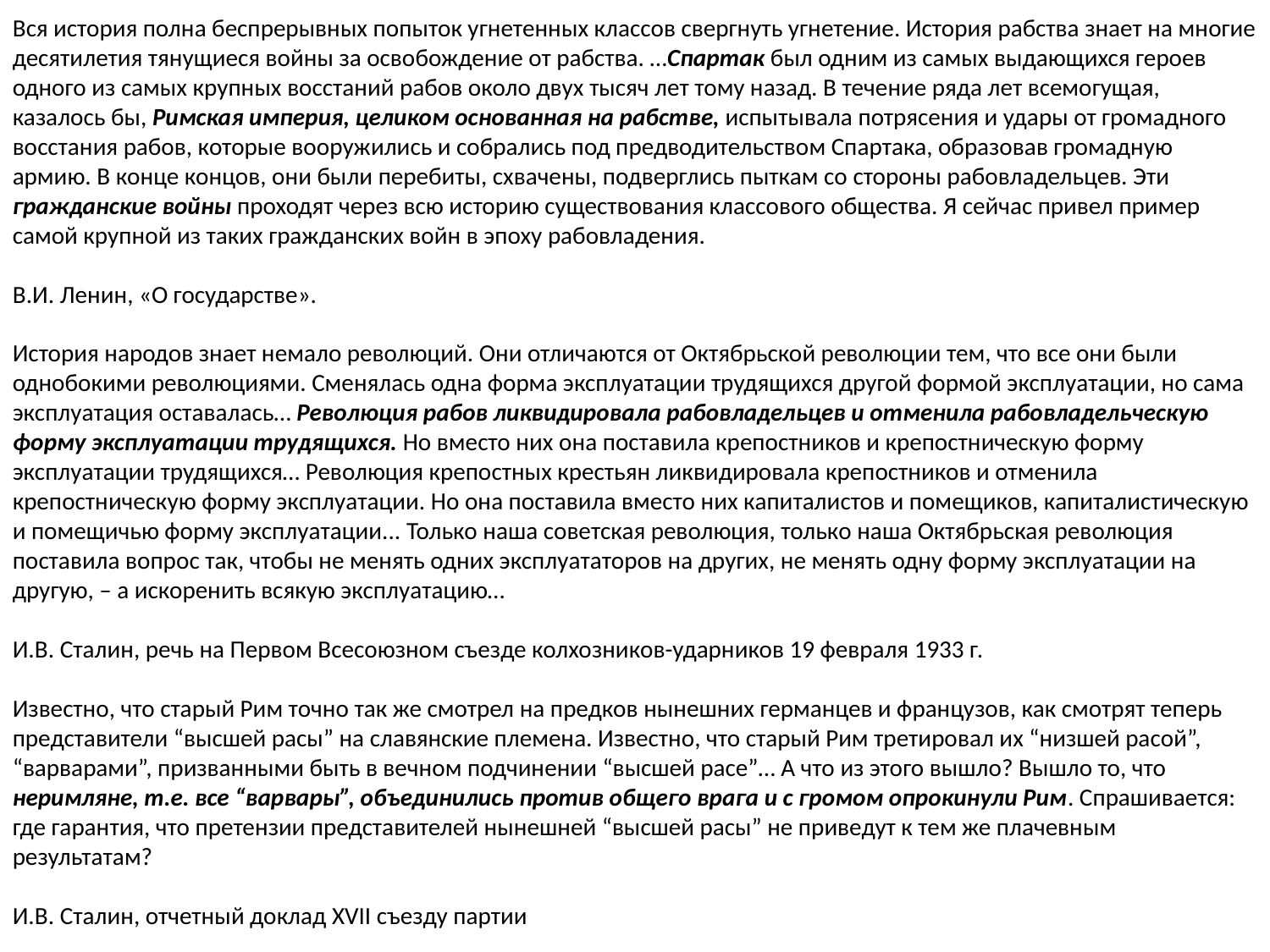

Вся история полна беспрерывных попыток угнетенных классов свергнуть угнетение. История рабства знает на многие десятилетия тянущиеся войны за освобождение от рабства. …Спартак был одним из самых выдающихся героев одного из самых крупных восстаний рабов около двух тысяч лет тому назад. В течение ряда лет всемогущая, казалось бы, Римская империя, целиком основанная на рабстве, испытывала потрясения и удары от громадного восстания рабов, которые вооружились и собрались под предводительством Спартака, образовав громадную армию. В конце концов, они были перебиты, схвачены, подверглись пыткам со стороны рабовладельцев. Эти гражданские войны проходят через всю историю существования классового общества. Я сейчас привел пример самой крупной из таких гражданских войн в эпоху рабовладения.

В.И. Ленин, «О государстве».

История народов знает немало революций. Они отличаются от Октябрьской революции тем, что все они были однобокими революциями. Сменялась одна форма эксплуатации трудящихся другой формой эксплуатации, но сама эксплуатация оставалась… Революция рабов ликвидировала рабовладельцев и отменила рабовладельческую форму эксплуатации трудящихся. Но вместо них она поставила крепостников и крепостническую форму эксплуатации трудящихся… Революция крепостных крестьян ликвидировала крепостников и отменила крепостническую форму эксплуатации. Но она поставила вместо них капиталистов и помещиков, капиталистическую и помещичью форму эксплуатации... Только наша советская революция, только наша Октябрьская революция поставила вопрос так, чтобы не менять одних эксплуататоров на других, не менять одну форму эксплуатации на другую, – а искоренить всякую эксплуатацию…

И.В. Сталин, речь на Первом Всесоюзном съезде колхозников-ударников 19 февраля 1933 г.

Известно, что старый Рим точно так же смотрел на предков нынешних германцев и французов, как смотрят теперь представители “высшей расы” на славянские племена. Известно, что старый Рим третировал их “низшей расой”, “варварами”, призванными быть в вечном подчинении “высшей расе”… А что из этого вышло? Вышло то, что неримляне, т.е. все “варвары”, объединились против общего врага и с громом опрокинули Рим. Спрашивается: где гарантия, что претензии представителей нынешней “высшей расы” не приведут к тем же плачевным результатам?

И.В. Сталин, отчетный доклад XVII съезду партии